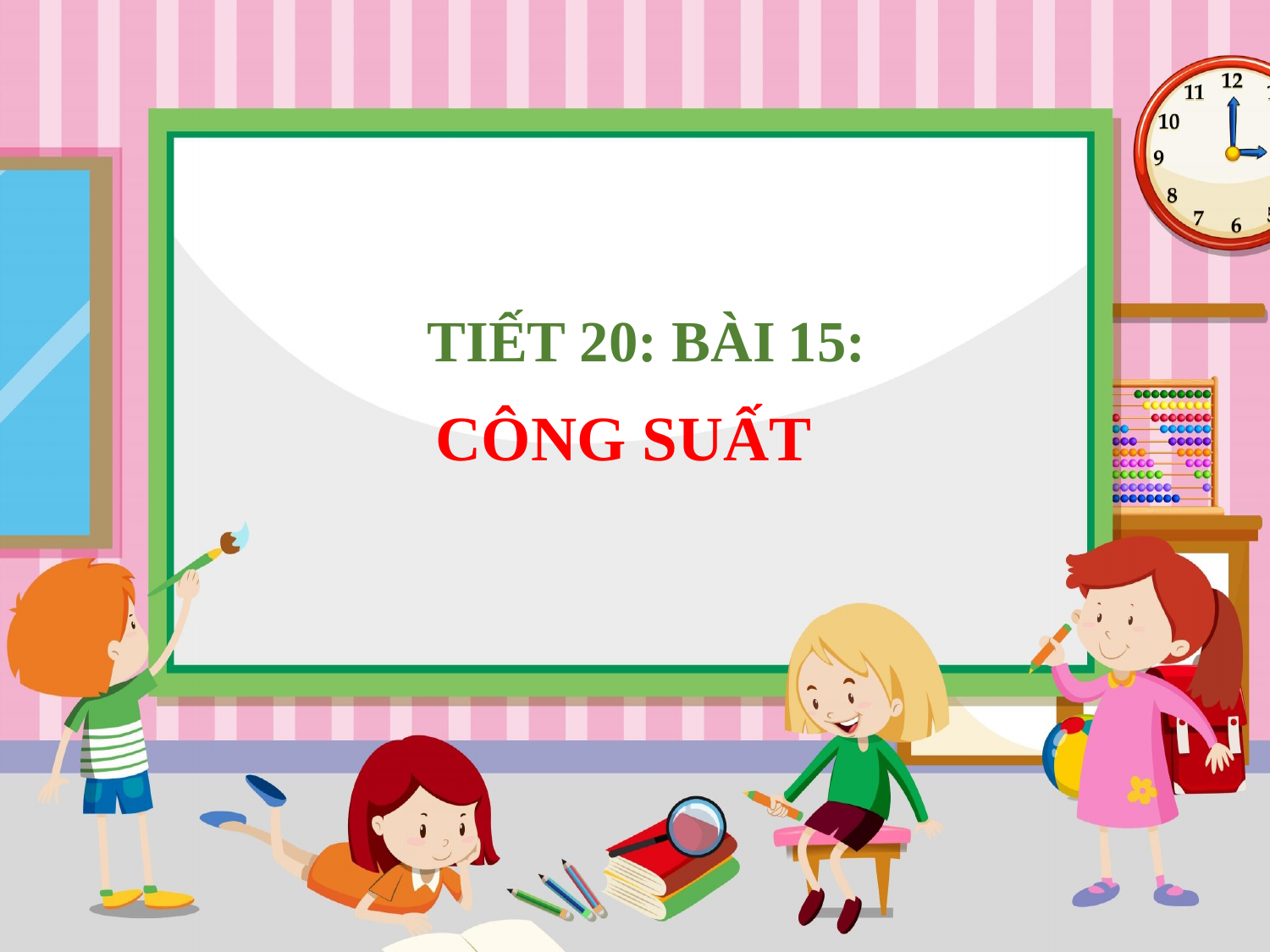

# TIẾT 20: BÀI 15:
CÔNG SUẤT